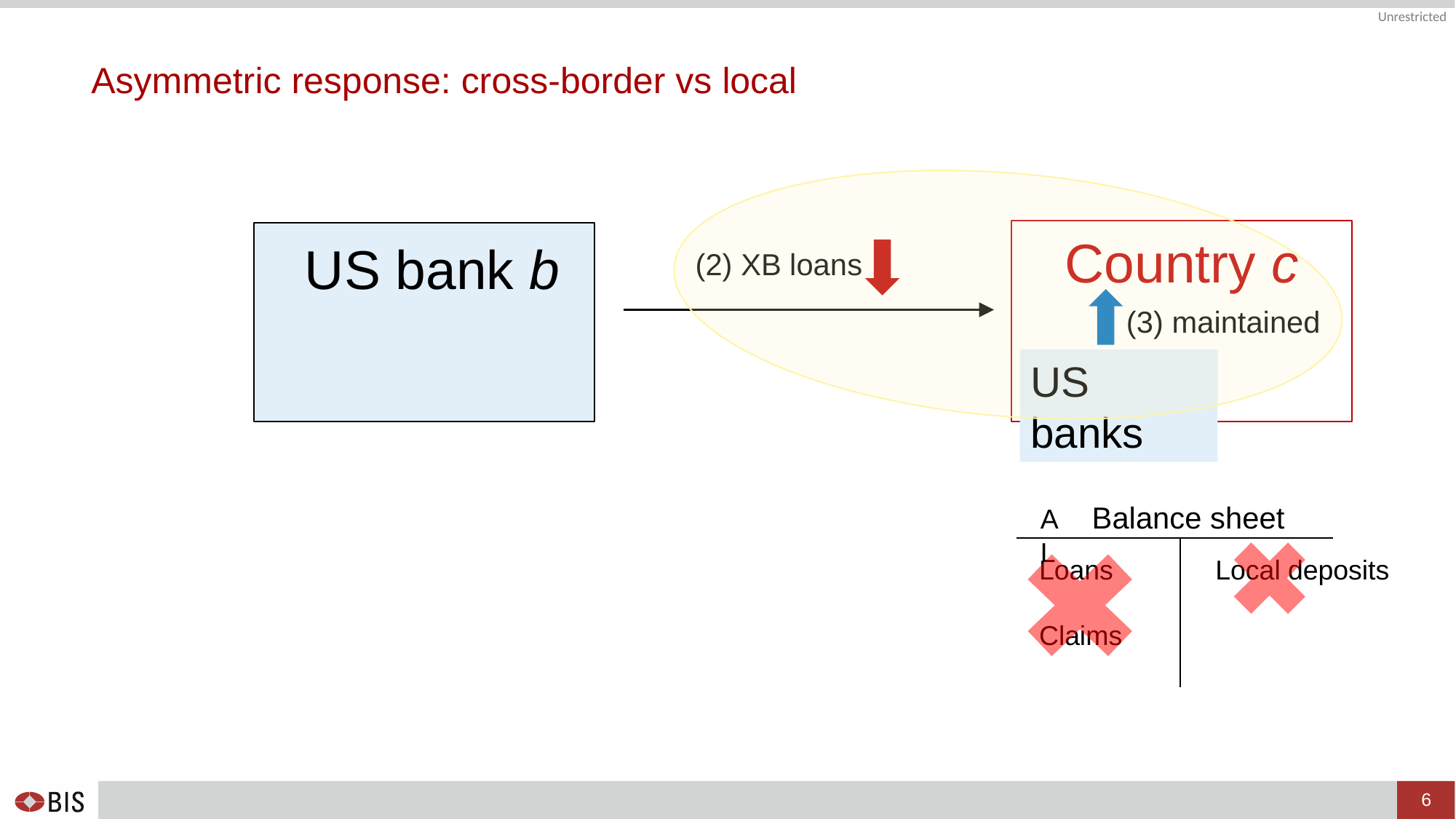

# Asymmetric response: cross-border vs local

US bank b
Country c
(2) XB loans

(3) maintained

US banks
A    Balance sheet    L

Loans

Claims
Local deposits

6